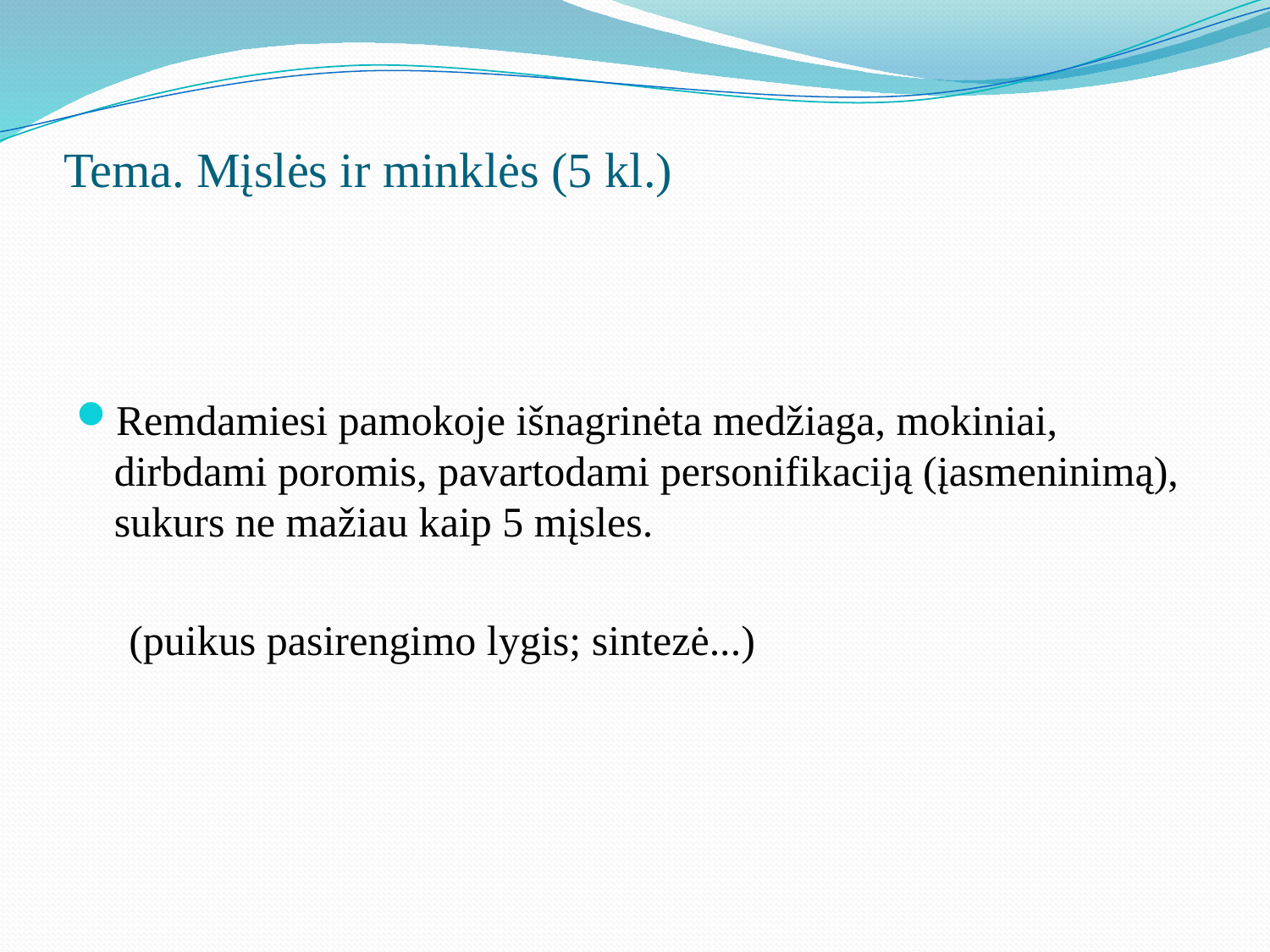

# Tema. Mįslės ir minklės (5 kl.)

Remdamiesi pamokoje išnagrinėta medžiaga, mokiniai, dirbdami poromis, pavartodami personifikaciją (įasmeninimą), sukurs ne mažiau kaip 5 mįsles.

     (puikus pasirengimo lygis; sintezė...)